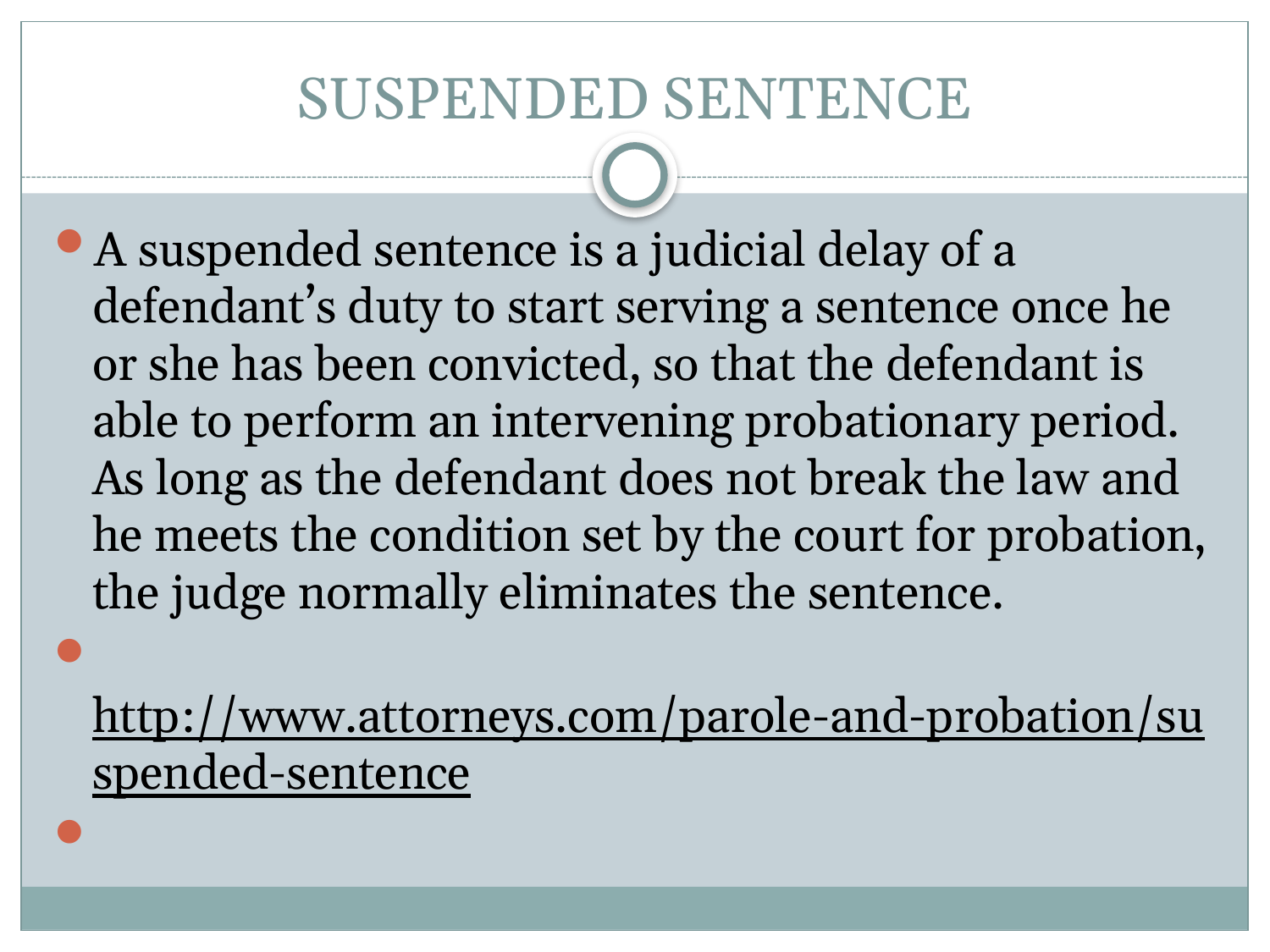

# SUSPENDED SENTENCE
A suspended sentence is a judicial delay of a defendant’s duty to start serving a sentence once he or she has been convicted, so that the defendant is able to perform an intervening probationary period. As long as the defendant does not break the law and he meets the condition set by the court for probation, the judge normally eliminates the sentence.
  http://www.attorneys.com/parole-and-probation/suspended-sentence